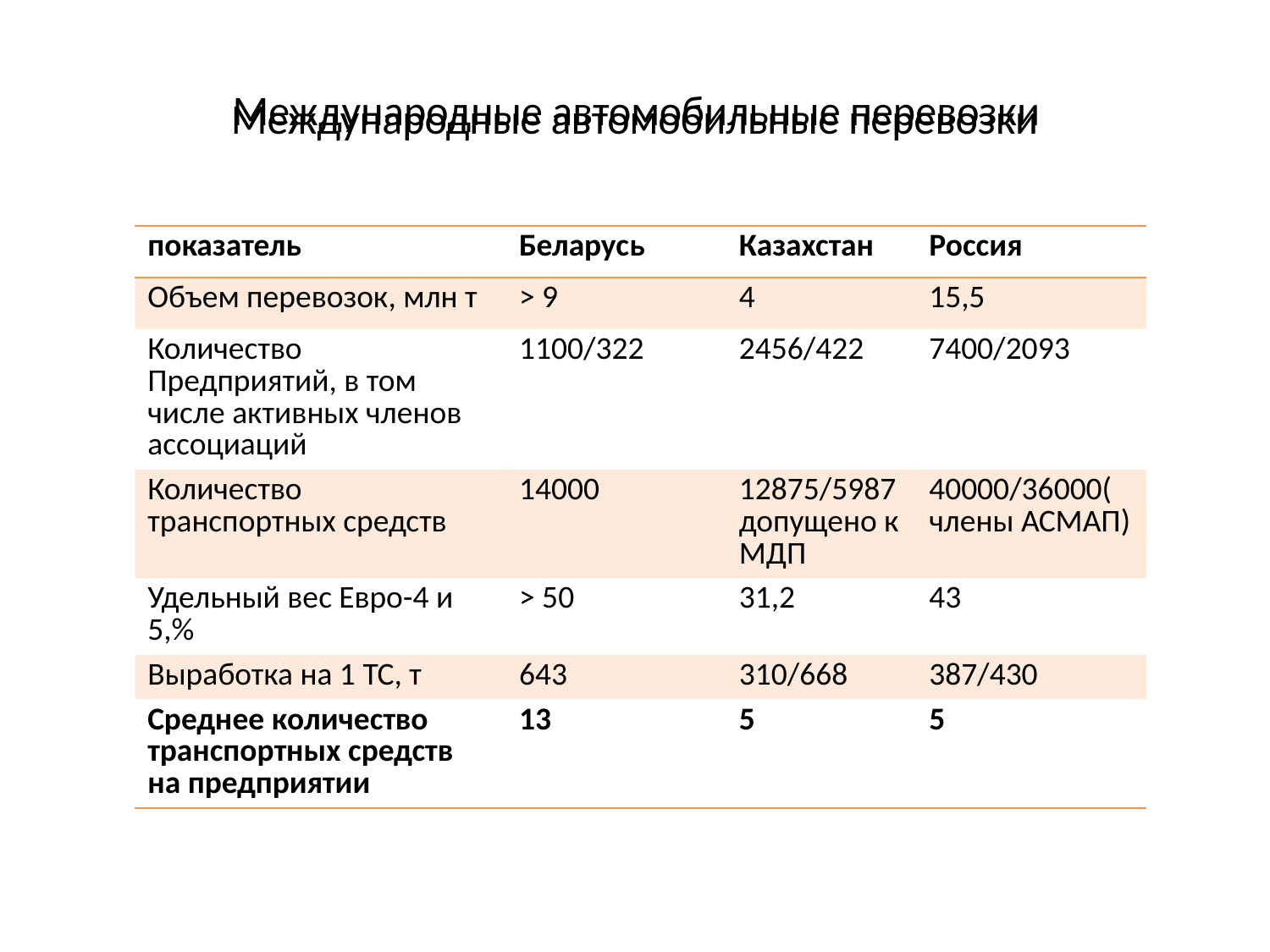

Международные автомобильные перевозки
# Международные автомобильные перевозки
| показатель | Беларусь | Казахстан | Россия |
| --- | --- | --- | --- |
| Объем перевозок, млн т | > 9 | 4 | 15,5 |
| Количество Предприятий, в том числе активных членов ассоциаций | 1100/322 | 2456/422 | 7400/2093 |
| Количество транспортных средств | 14000 | 12875/5987 допущено к МДП | 40000/36000( члены АСМАП) |
| Удельный вес Евро-4 и 5,% | > 50 | 31,2 | 43 |
| Выработка на 1 ТС, т | 643 | 310/668 | 387/430 |
| Среднее количество транспортных средств на предприятии | 13 | 5 | 5 |